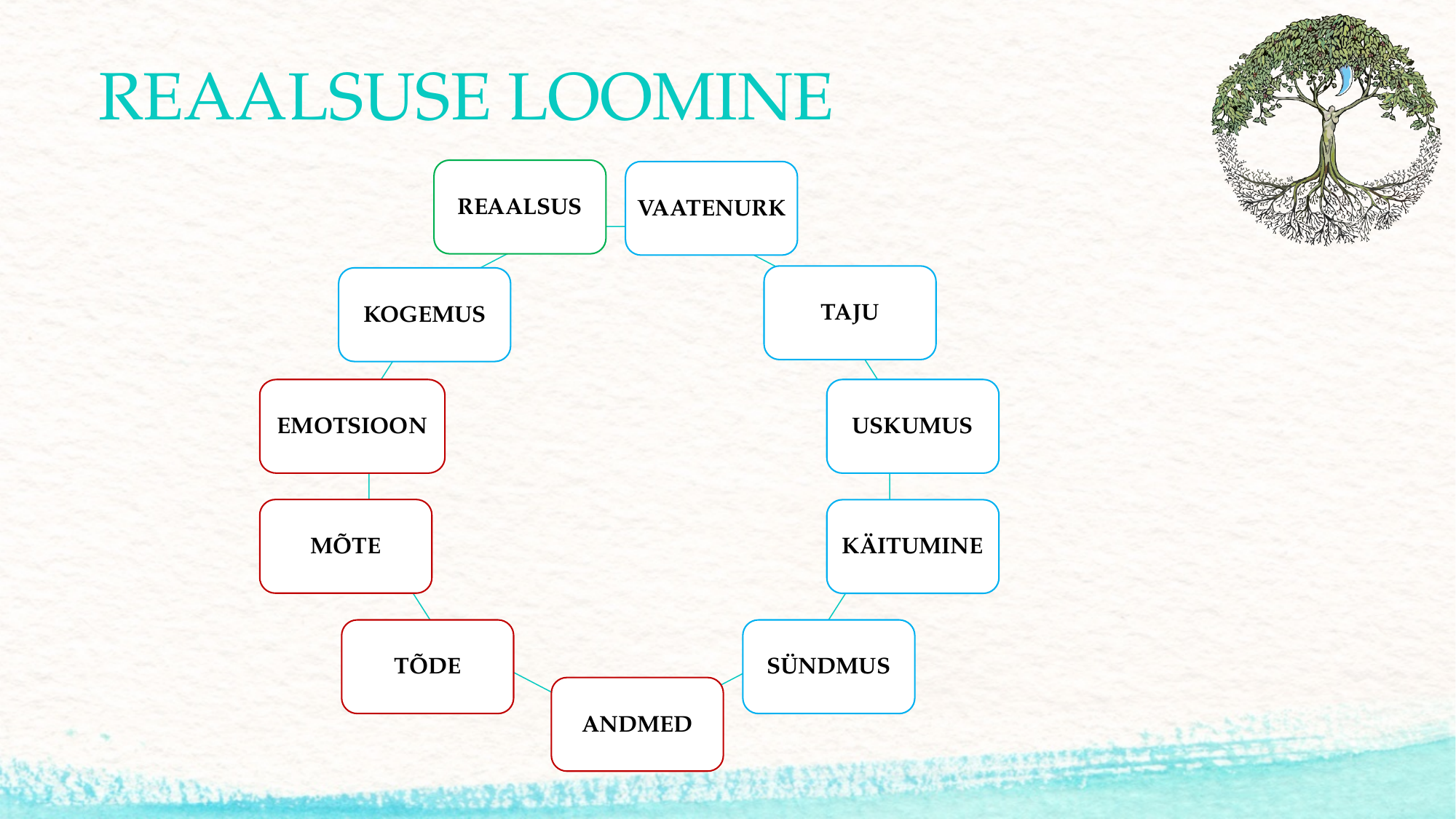

# REAALSUSE LOOMINE
REAALSUS
VAATENURK

TAJU
KOGEMUS
EMOTSIOON
USKUMUS
MÕTE
KÄITUMINE
TÕDE
SÜNDMUS
ANDMED